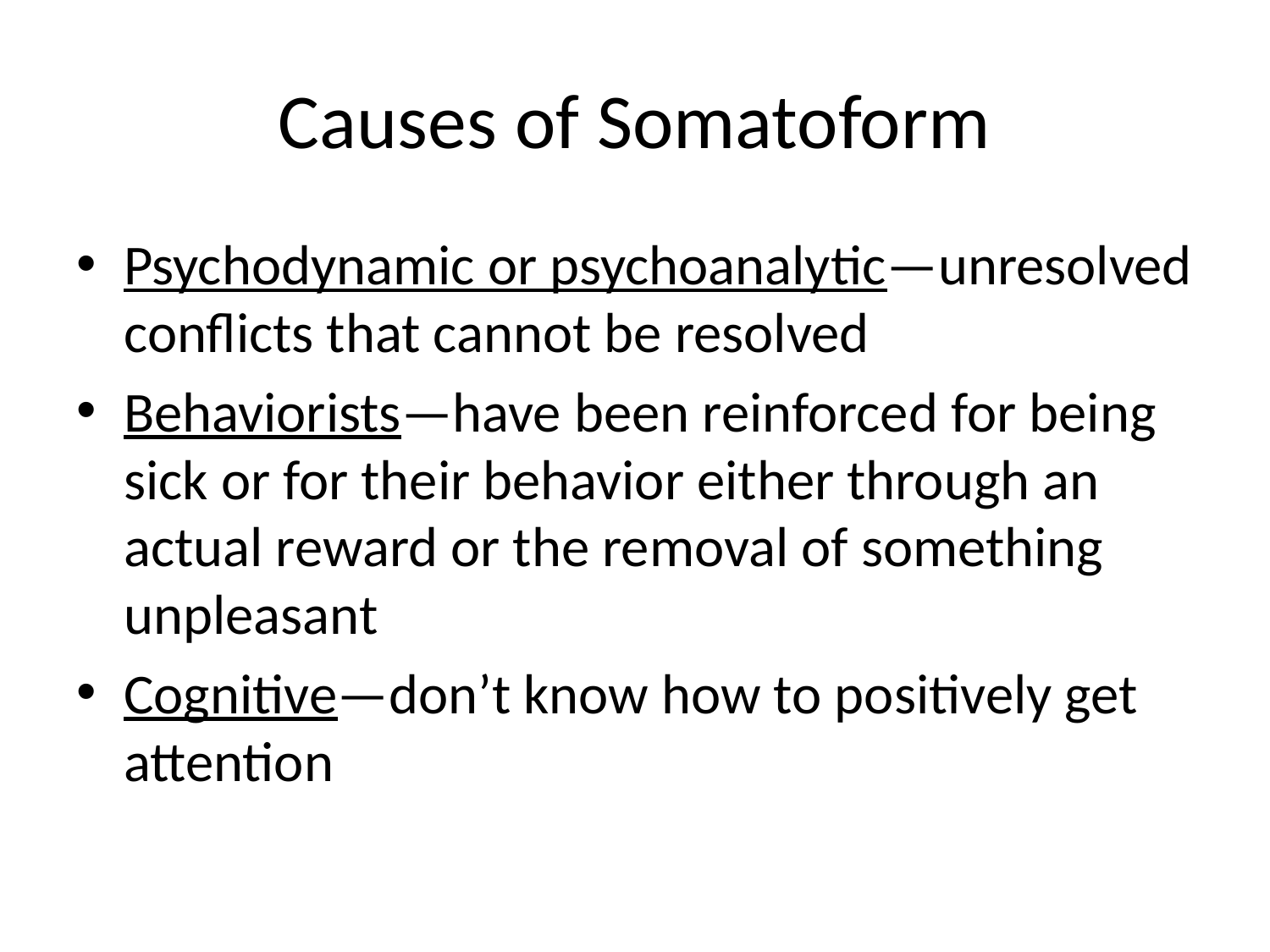

# Causes of Somatoform
Psychodynamic or psychoanalytic—unresolved conflicts that cannot be resolved
Behaviorists—have been reinforced for being sick or for their behavior either through an actual reward or the removal of something unpleasant
Cognitive—don’t know how to positively get attention